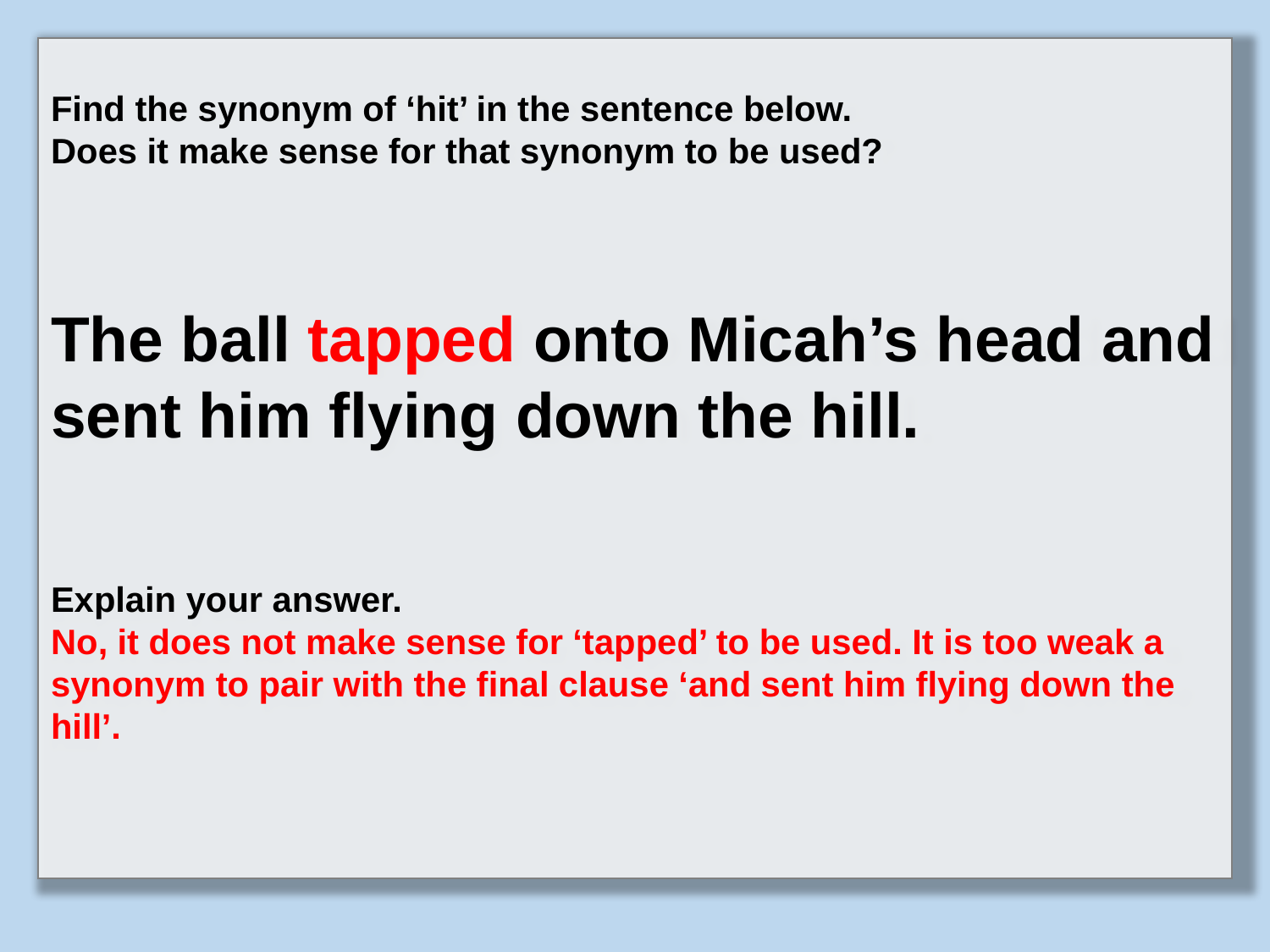

Find the synonym of ‘hit’ in the sentence below.
Does it make sense for that synonym to be used?

The ball tapped onto Micah’s head and sent him flying down the hill.

Explain your answer.
No, it does not make sense for ‘tapped’ to be used. It is too weak a synonym to pair with the final clause ‘and sent him flying down the hill’.